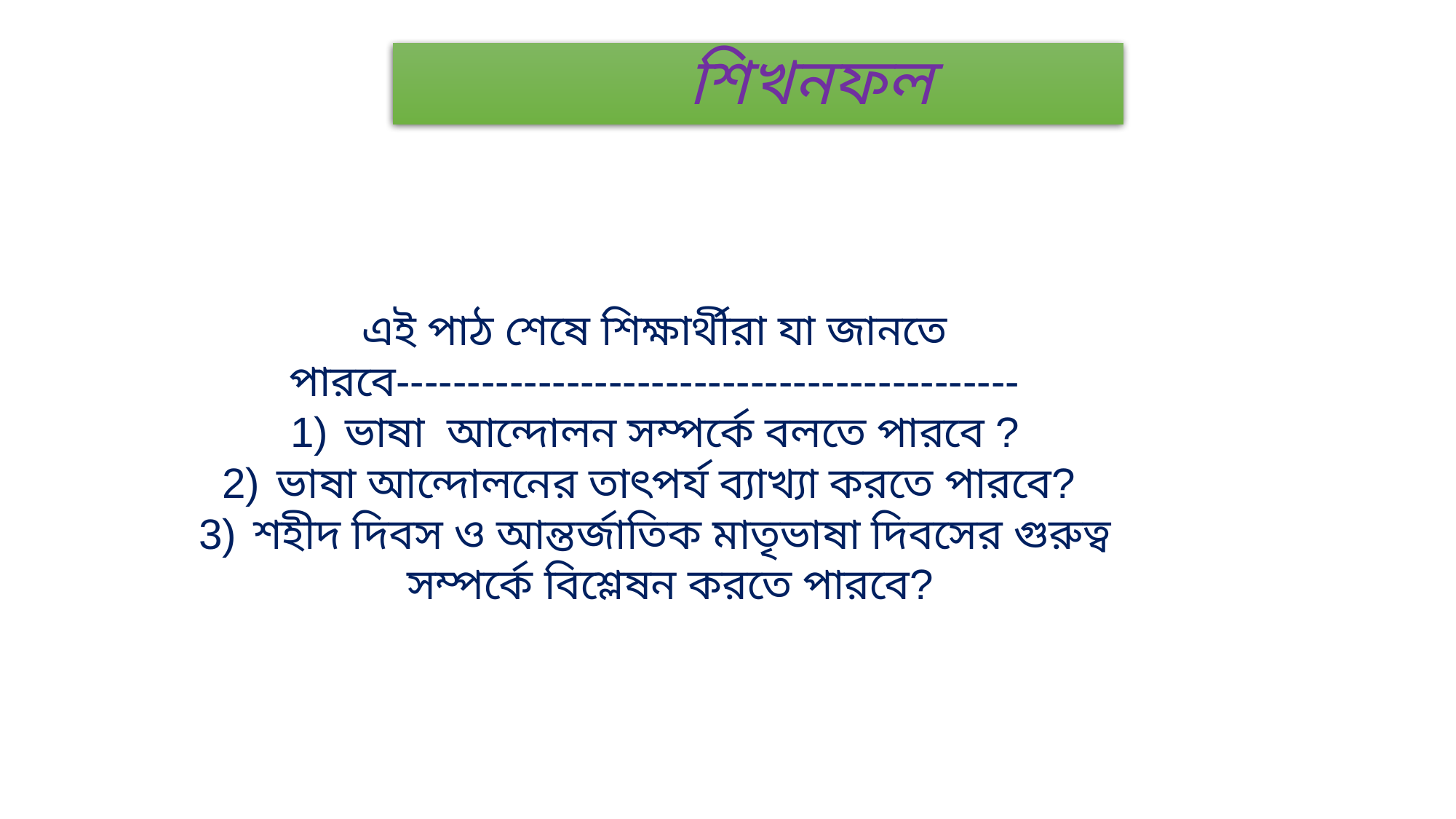

# শিখনফল
এই পাঠ শেষে শিক্ষার্থীরা যা জানতে পারবে--------------------------------------------
ভাষা  আন্দোলন সম্পর্কে বলতে পারবে ?
ভাষা আন্দোলনের তাৎপর্য ব্যাখ্যা করতে পারবে?
শহীদ দিবস ও আন্তর্জাতিক মাতৃভাষা দিবসের গুরুত্ব সম্পর্কে বিশ্লেষন করতে পারবে?